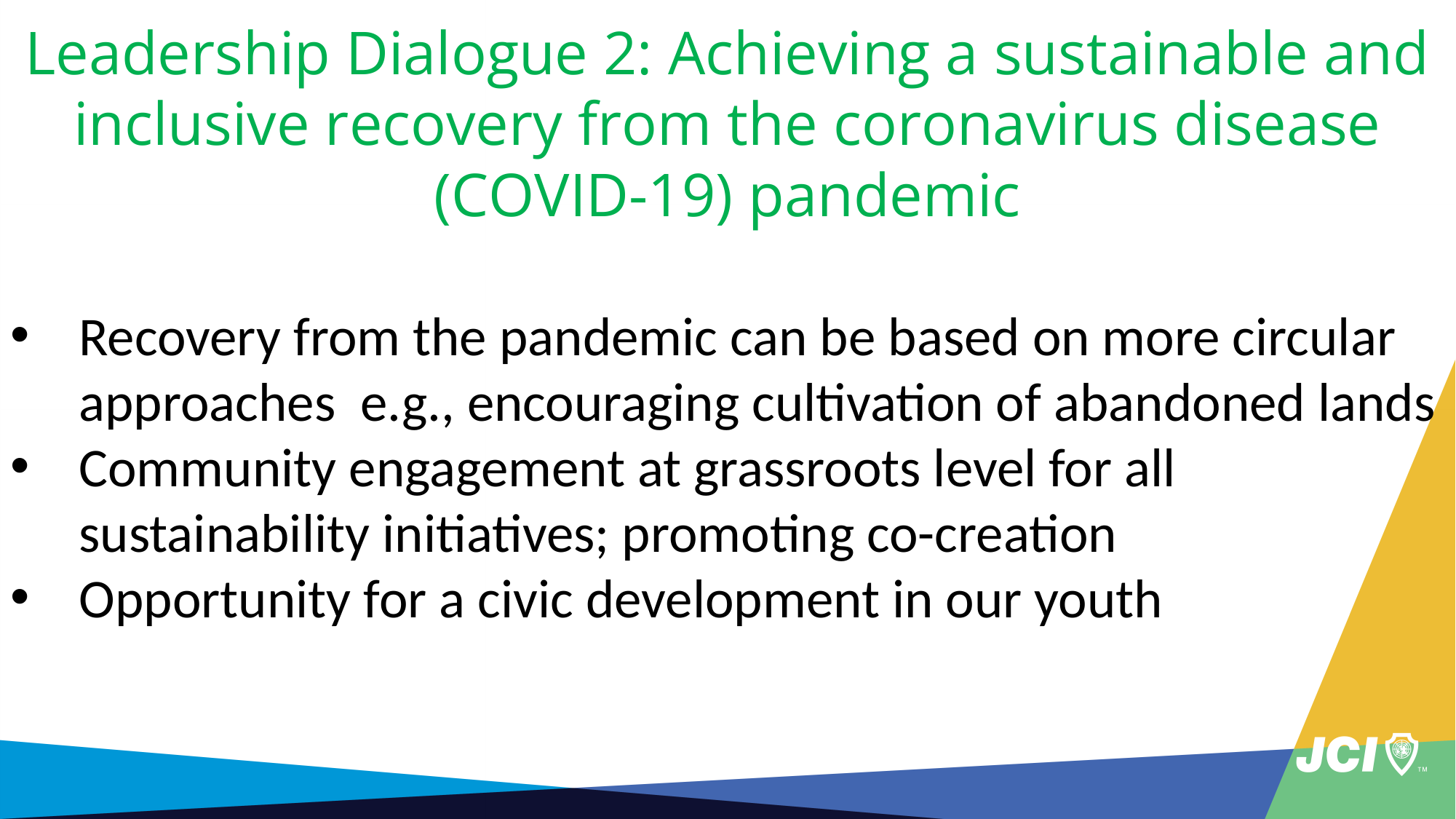

Leadership Dialogue 2: Achieving a sustainable and inclusive recovery from the coronavirus disease (COVID-19) pandemic

Recovery from the pandemic can be based on more circular approaches  e.g., encouraging cultivation of abandoned lands
Community engagement at grassroots level for all sustainability initiatives; promoting co-creation
Opportunity for a civic development in our youth